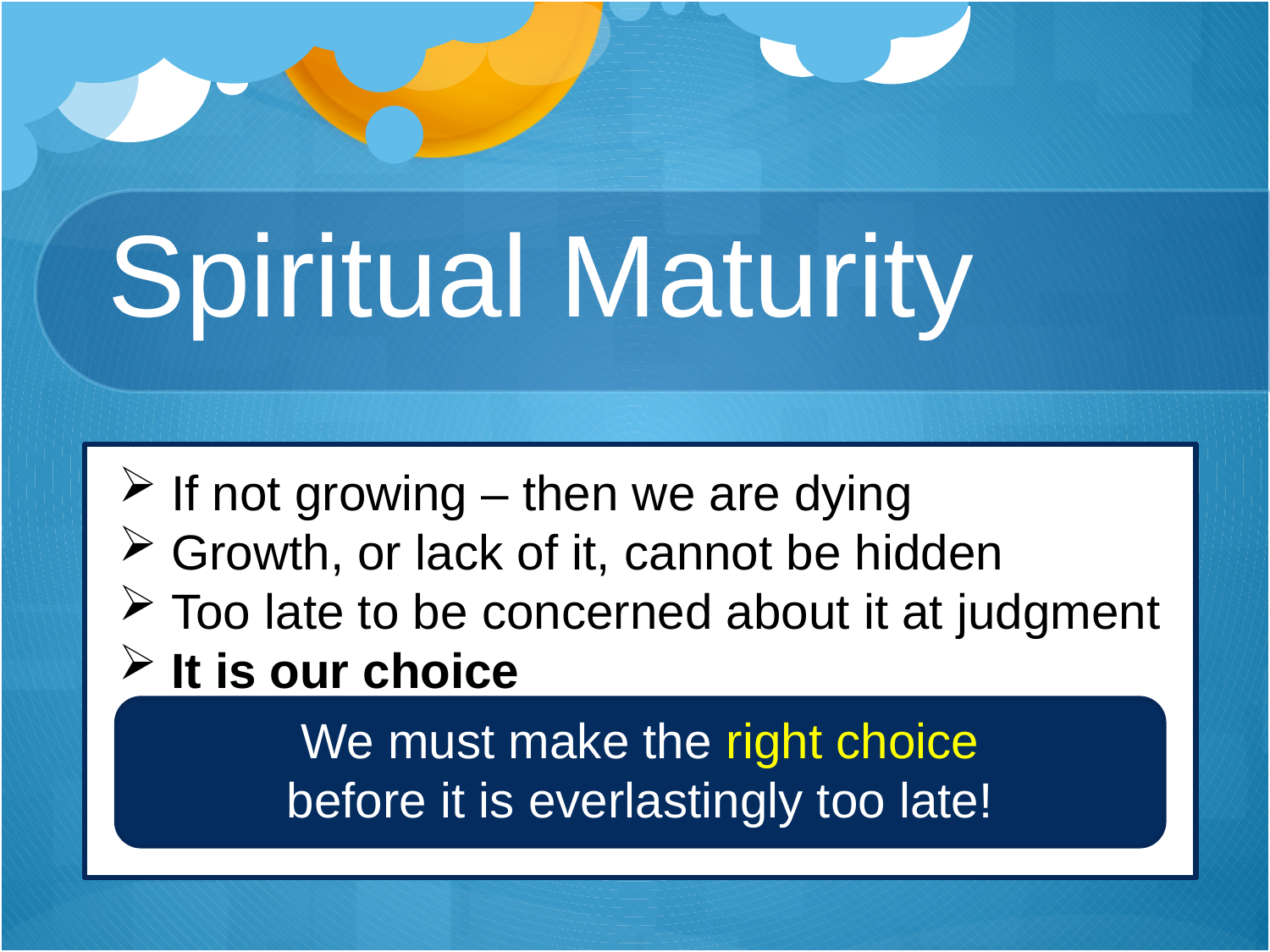

# Spiritual Maturity

 If not growing – then we are dying
 Growth, or lack of it, cannot be hidden
 Too late to be concerned about it at judgment
 It is our choice

We must make the right choice
before it is everlastingly too late!